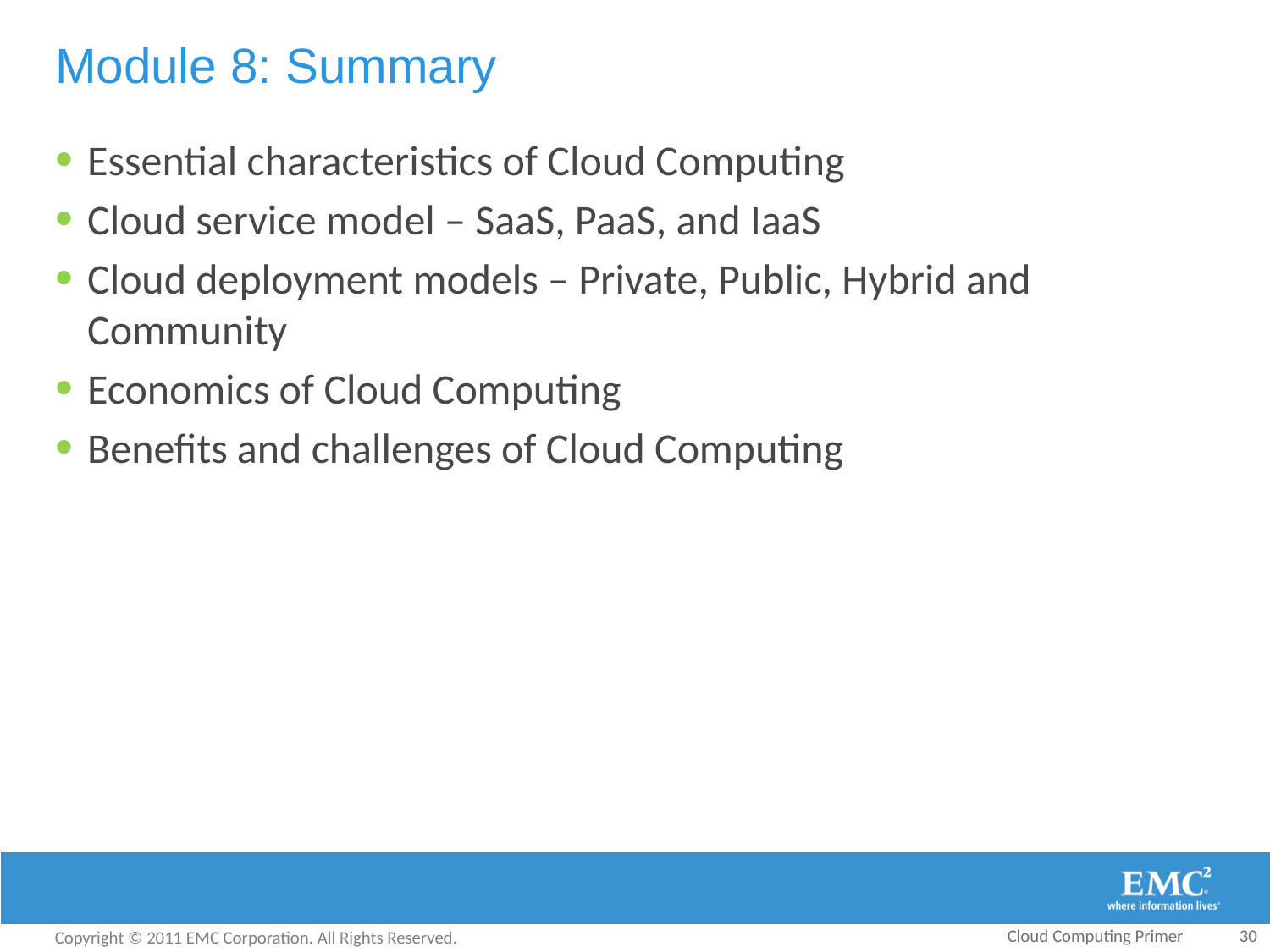

# Module 8: Summary
Essential characteristics of Cloud Computing
Cloud service model – SaaS, PaaS, and IaaS
Cloud deployment models – Private, Public, Hybrid and Community
Economics of Cloud Computing
Benefits and challenges of Cloud Computing
Cloud Computing Primer
30